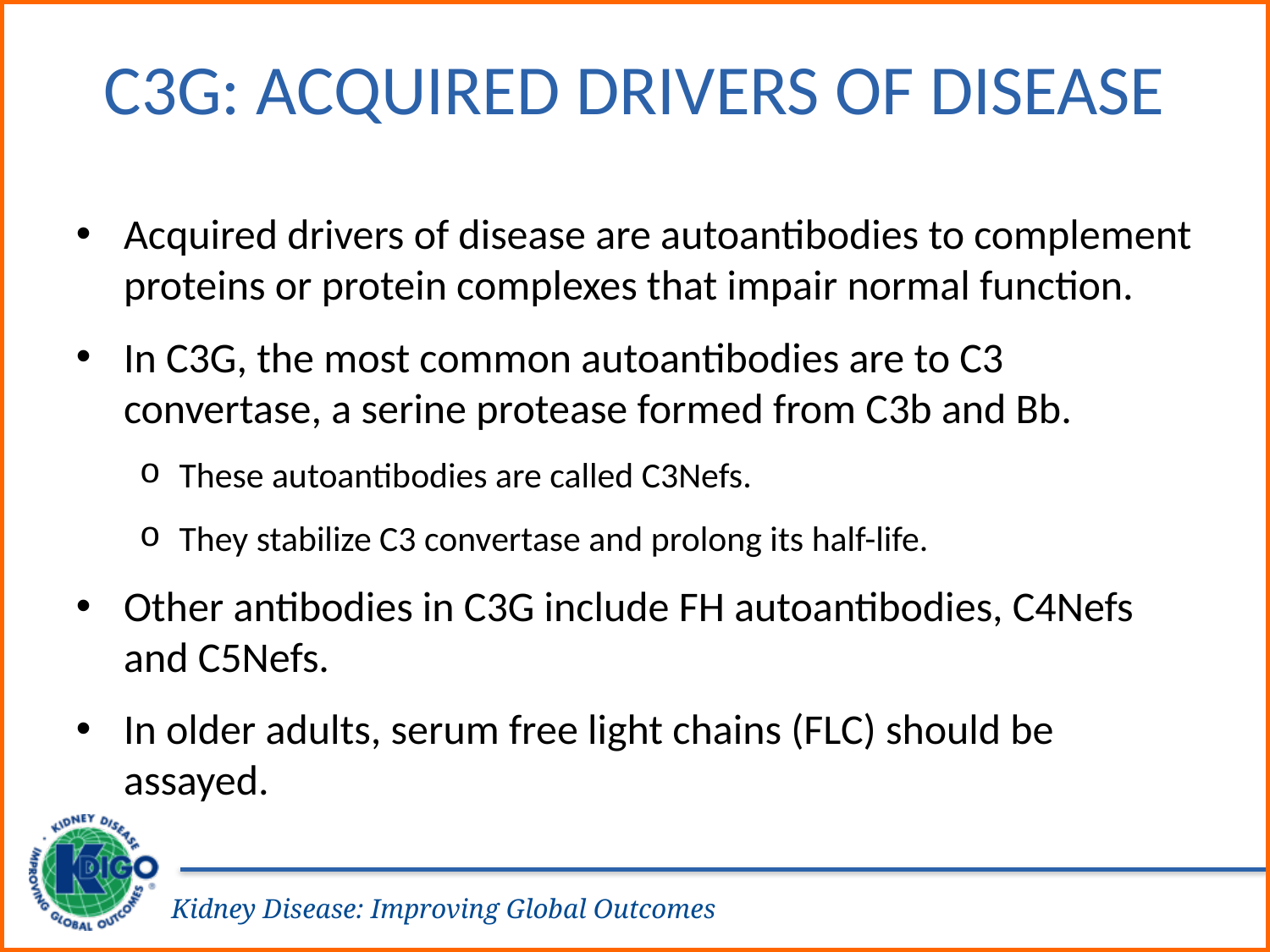

# C3G: Acquired Drivers of Disease
Acquired drivers of disease are autoantibodies to complement proteins or protein complexes that impair normal function.
In C3G, the most common autoantibodies are to C3 convertase, a serine protease formed from C3b and Bb.
These autoantibodies are called C3Nefs.
They stabilize C3 convertase and prolong its half-life.
Other antibodies in C3G include FH autoantibodies, C4Nefs and C5Nefs.
In older adults, serum free light chains (FLC) should be assayed.